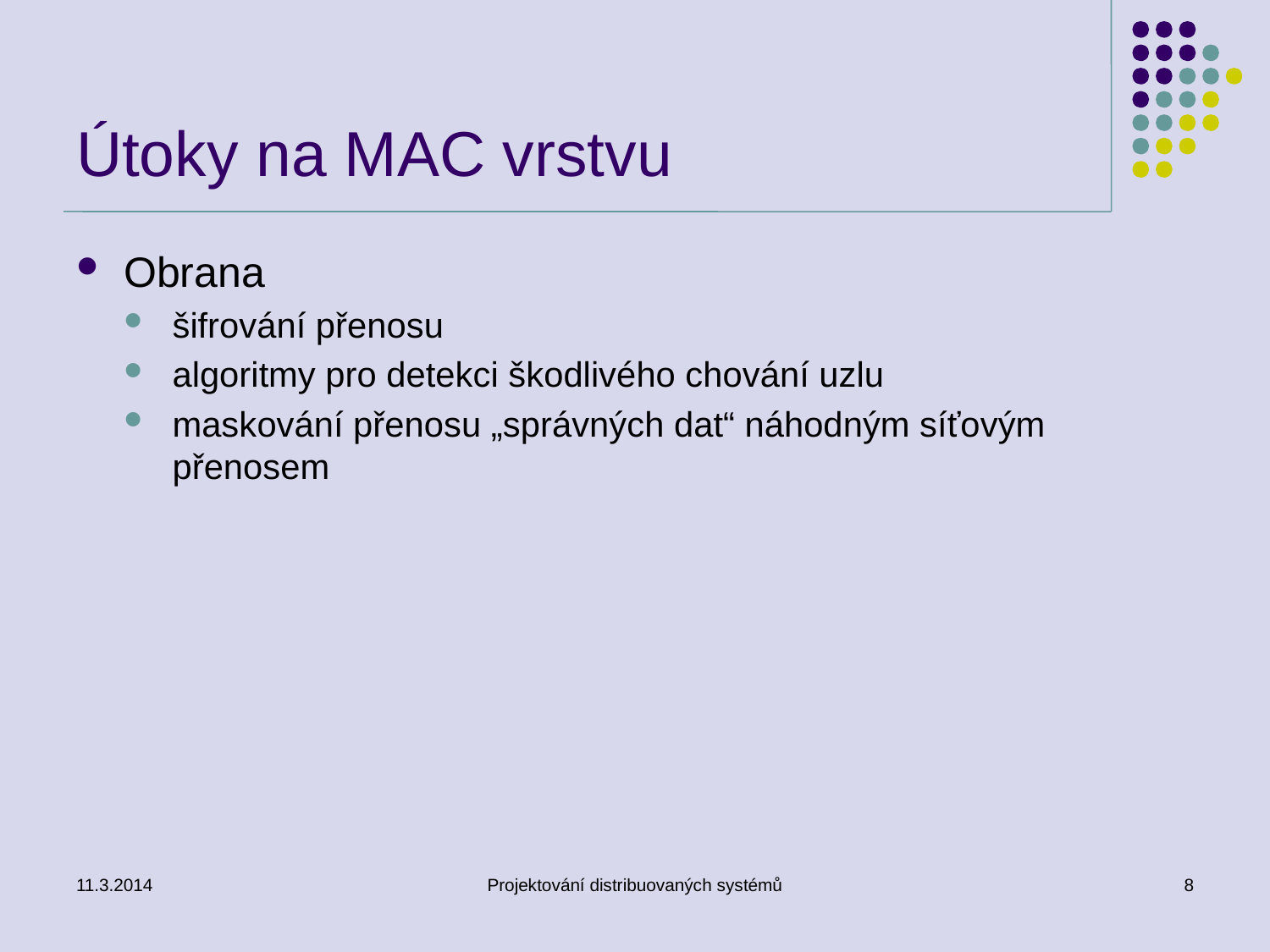

# Útoky na MAC vrstvu
Obrana
šifrování přenosu
algoritmy pro detekci škodlivého chování uzlu
maskování přenosu „správných dat“ náhodným síťovým přenosem
11.3.2014
Projektování distribuovaných systémů
8